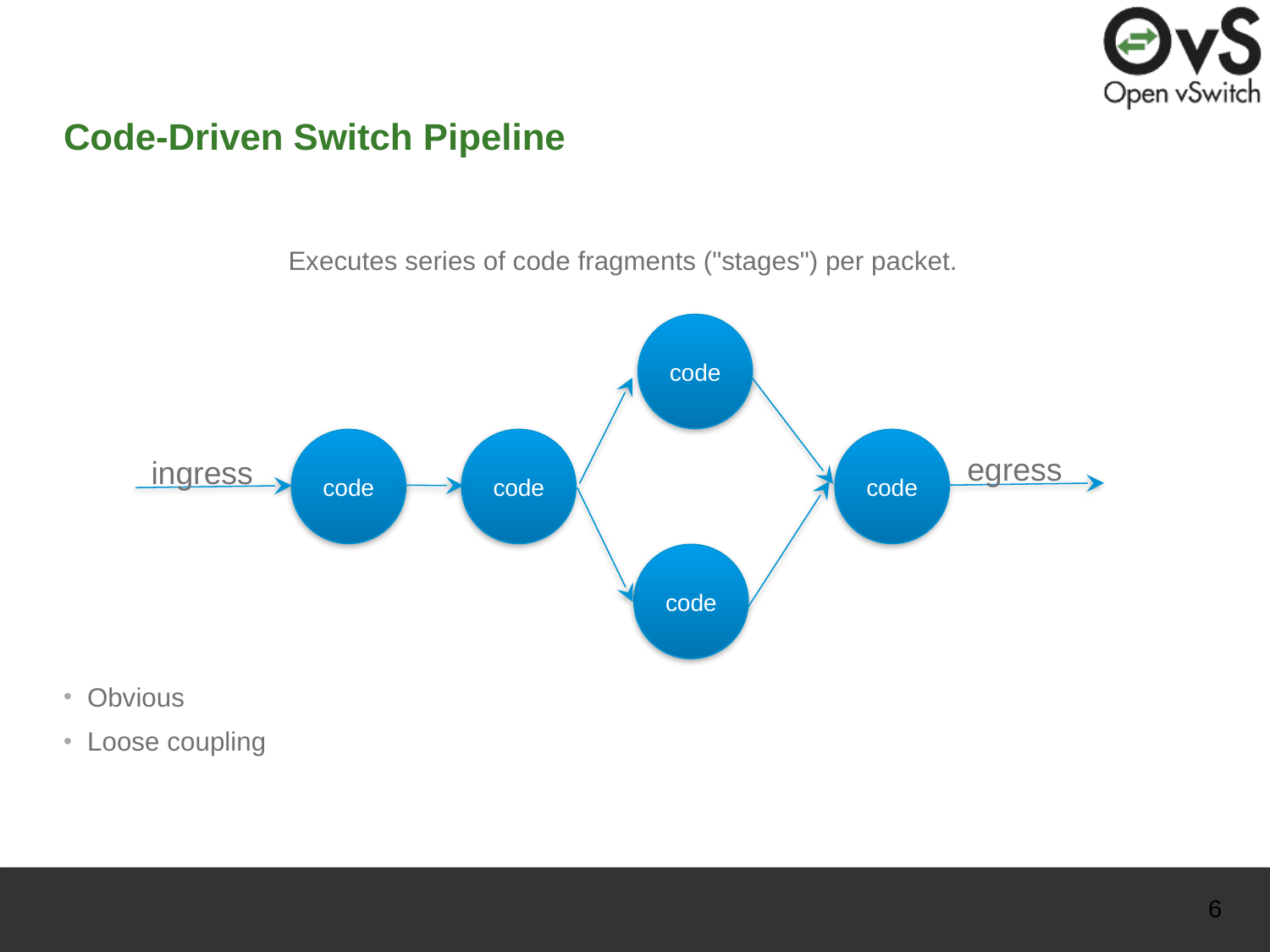

# Code-Driven Switch Pipeline

Executes series of code fragments ("stages") per packet.
code
code
code
code
egress
ingress
code
Obvious
Loose coupling
6
CONFIDENTIAL